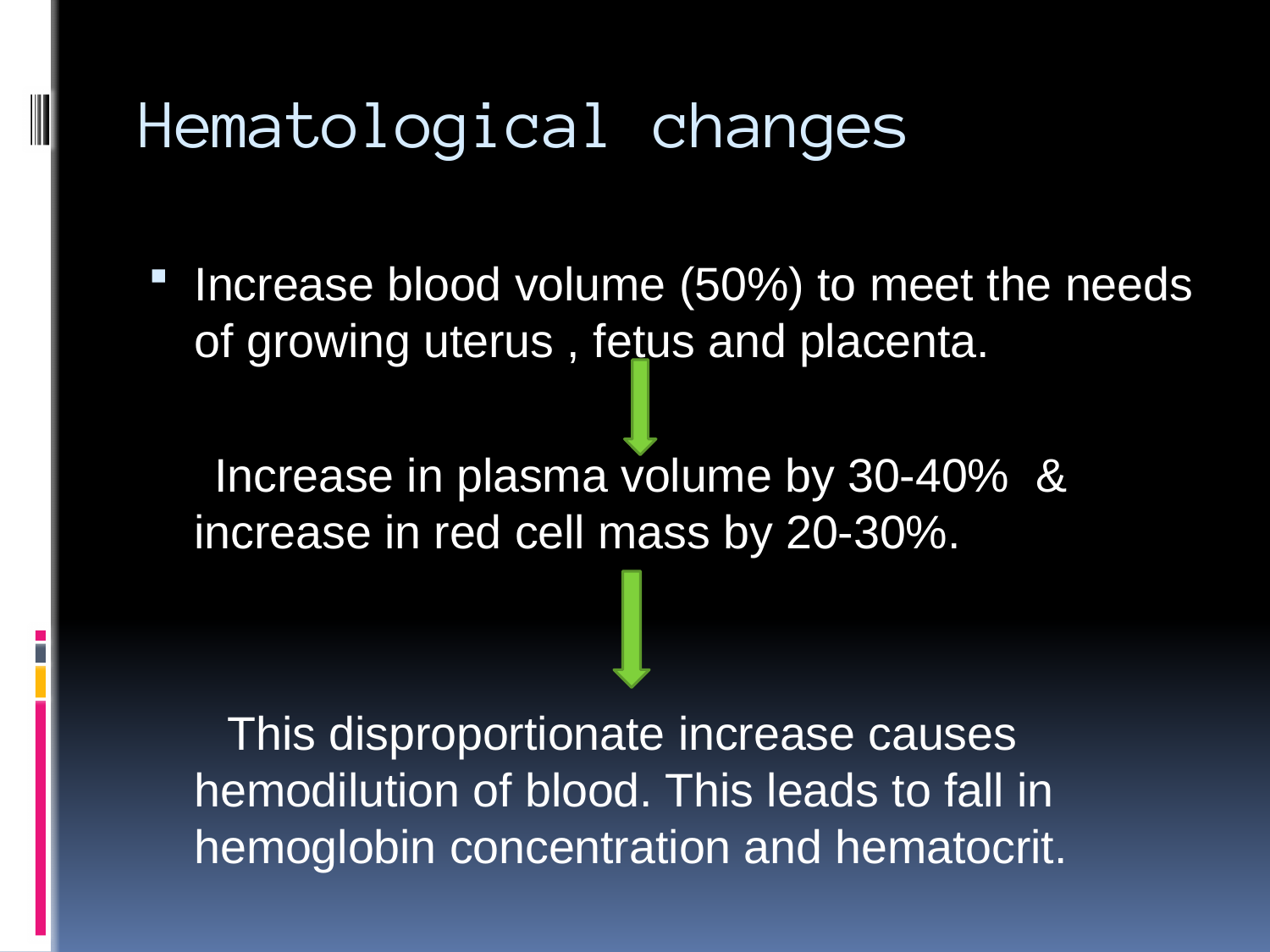

# Hematological changes
Increase blood volume (50%) to meet the needs of growing uterus , fetus and placenta.

     Increase in plasma volume by 30-40%  & increase in red cell mass by 20-30%.

      This disproportionate increase causes hemodilution of blood. This leads to fall in hemoglobin concentration and hematocrit.